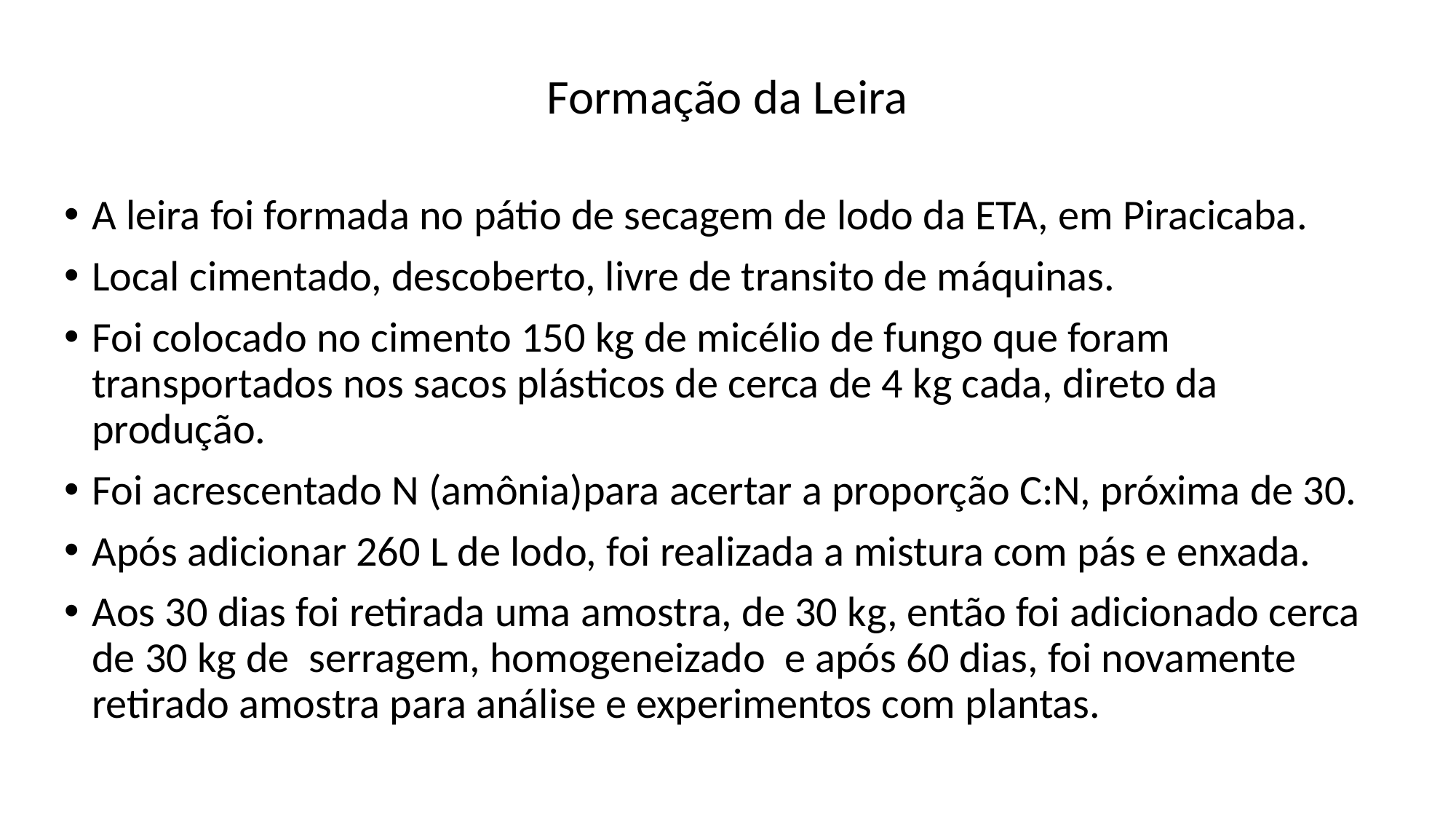

# Formação da Leira
A leira foi formada no pátio de secagem de lodo da ETA, em Piracicaba.
Local cimentado, descoberto, livre de transito de máquinas.
Foi colocado no cimento 150 kg de micélio de fungo que foram transportados nos sacos plásticos de cerca de 4 kg cada, direto da produção.
Foi acrescentado N (amônia)para acertar a proporção C:N, próxima de 30.
Após adicionar 260 L de lodo, foi realizada a mistura com pás e enxada.
Aos 30 dias foi retirada uma amostra, de 30 kg, então foi adicionado cerca de 30 kg de  serragem, homogeneizado  e após 60 dias, foi novamente retirado amostra para análise e experimentos com plantas.